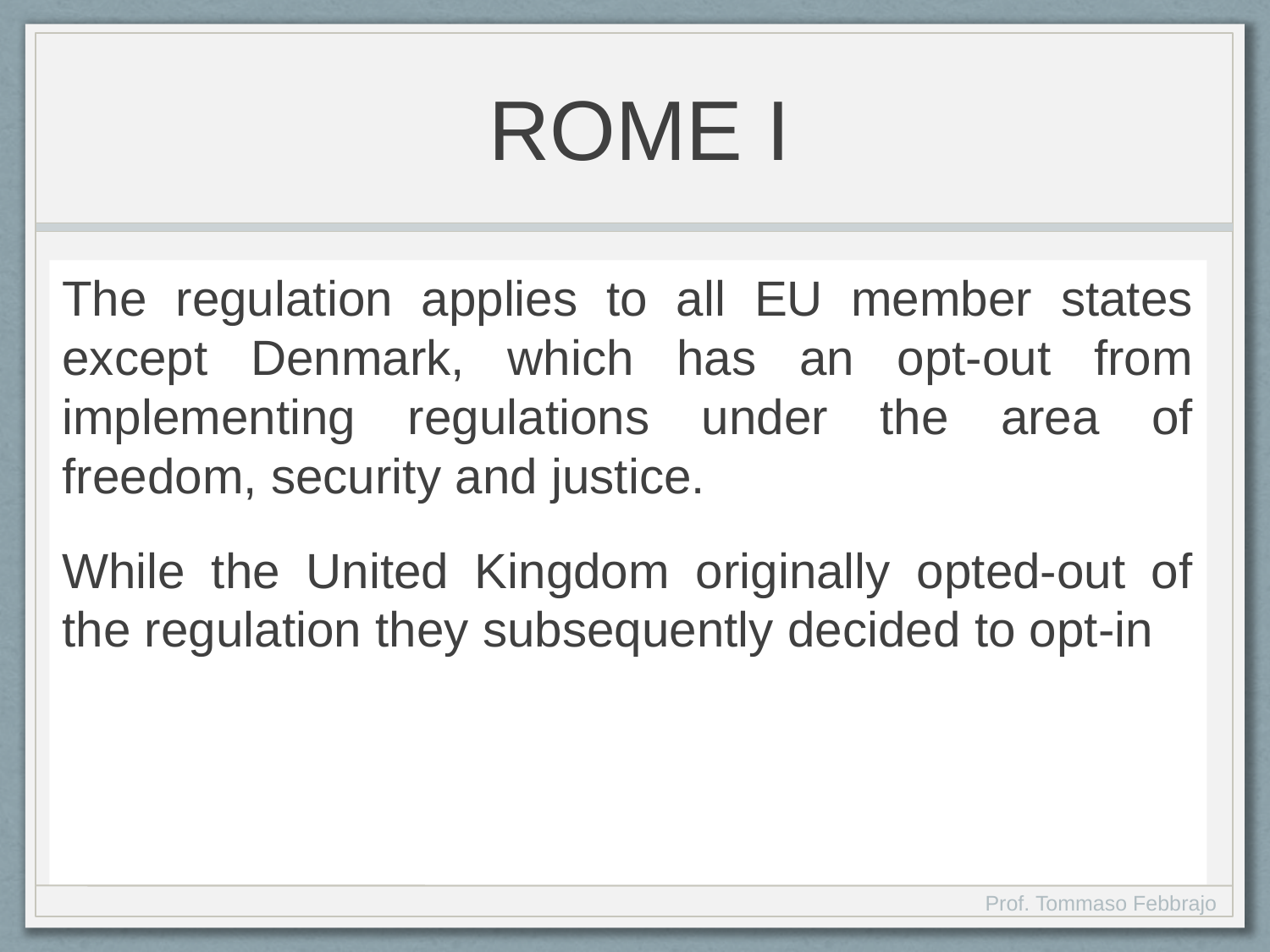

# ROME I
The regulation applies to all EU member states except Denmark, which has an opt-out from implementing regulations under the area of freedom, security and justice.
While the United Kingdom originally opted-out of the regulation they subsequently decided to opt-in
Prof. Tommaso Febbrajo